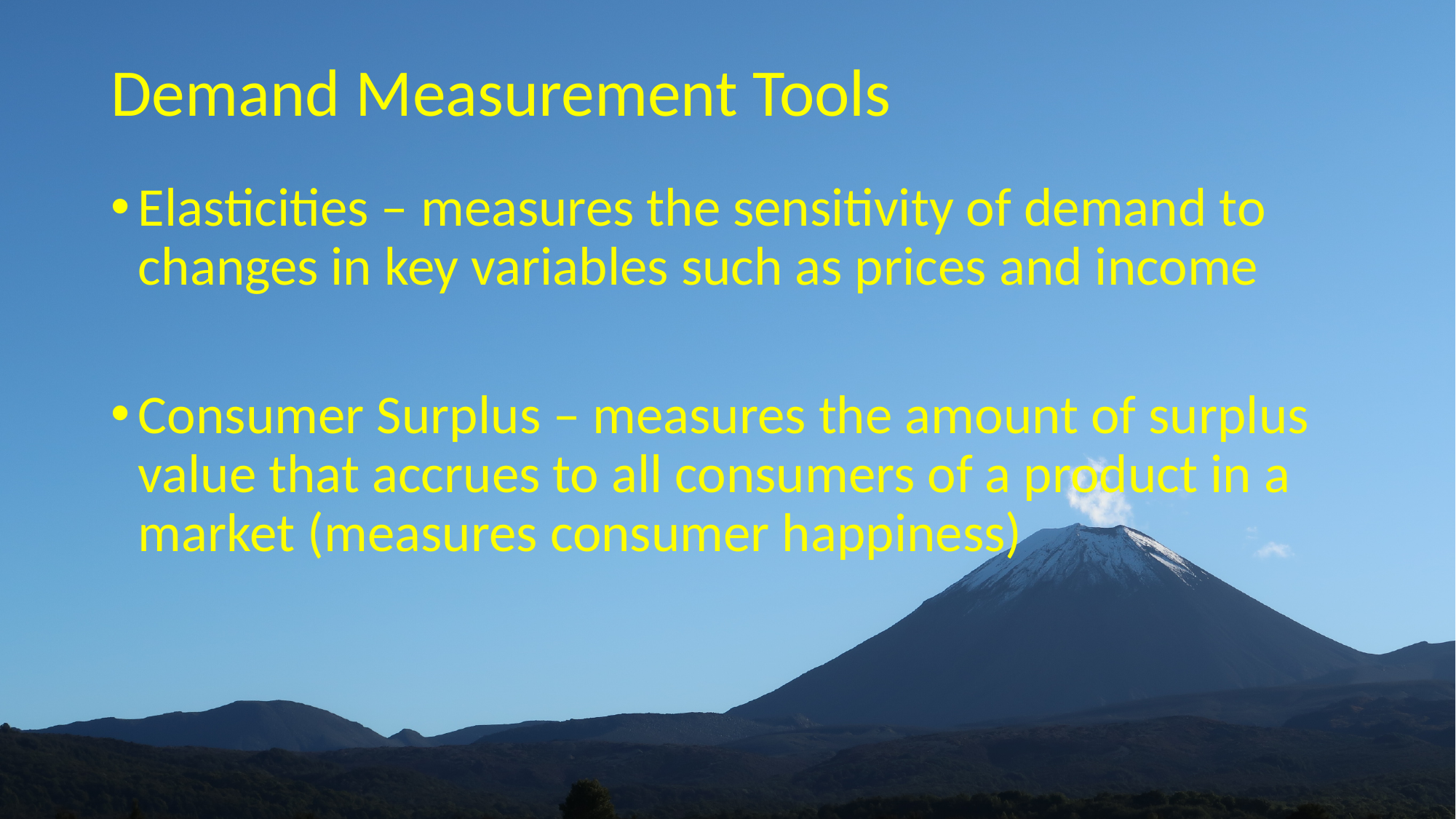

# Demand Measurement Tools
Elasticities – measures the sensitivity of demand to changes in key variables such as prices and income

Consumer Surplus – measures the amount of surplus value that accrues to all consumers of a product in a market (measures consumer happiness)